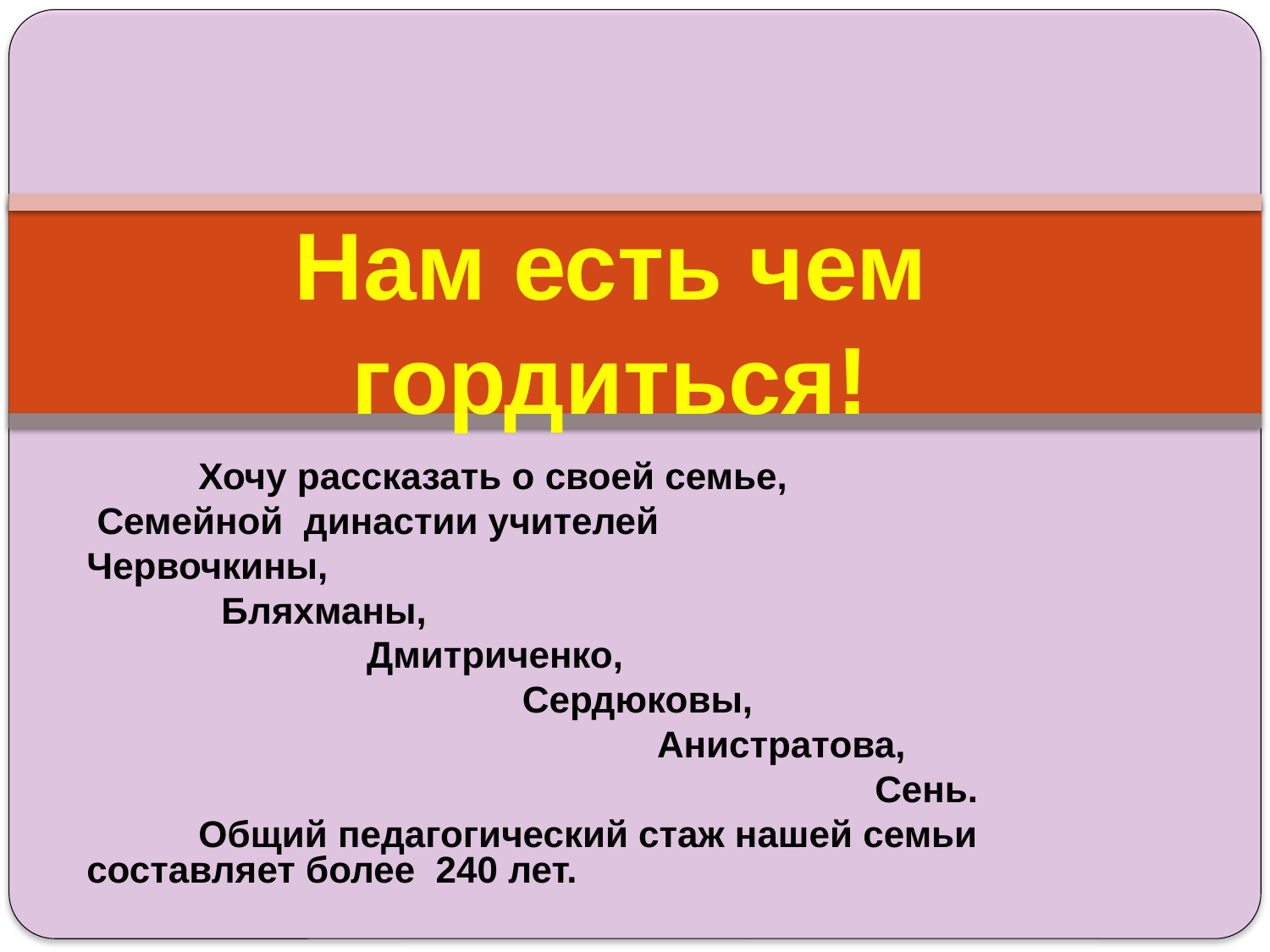

# Нам есть чем гордиться!
 	Хочу рассказать о своей семье,
 Семейной  династии учителей
Червочкины,
             Бляхманы,
                           Дмитриченко,
                                          Сердюковы,
                                                       Анистратова,
                                                                            Сень.
 	Общий педагогический стаж нашей семьи составляет более  240 лет.